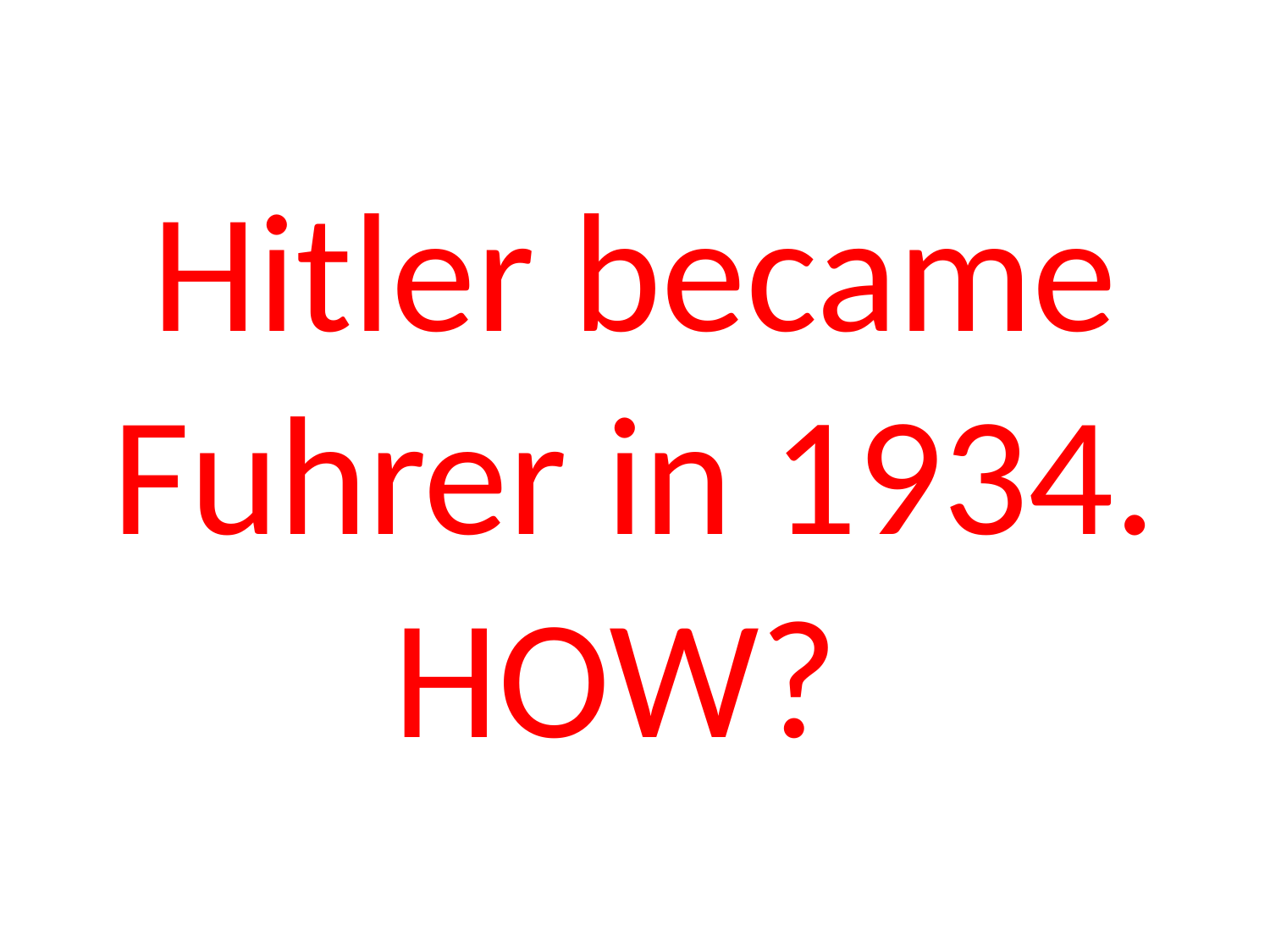

# Hitler became Fuhrer in 1934. HOW?